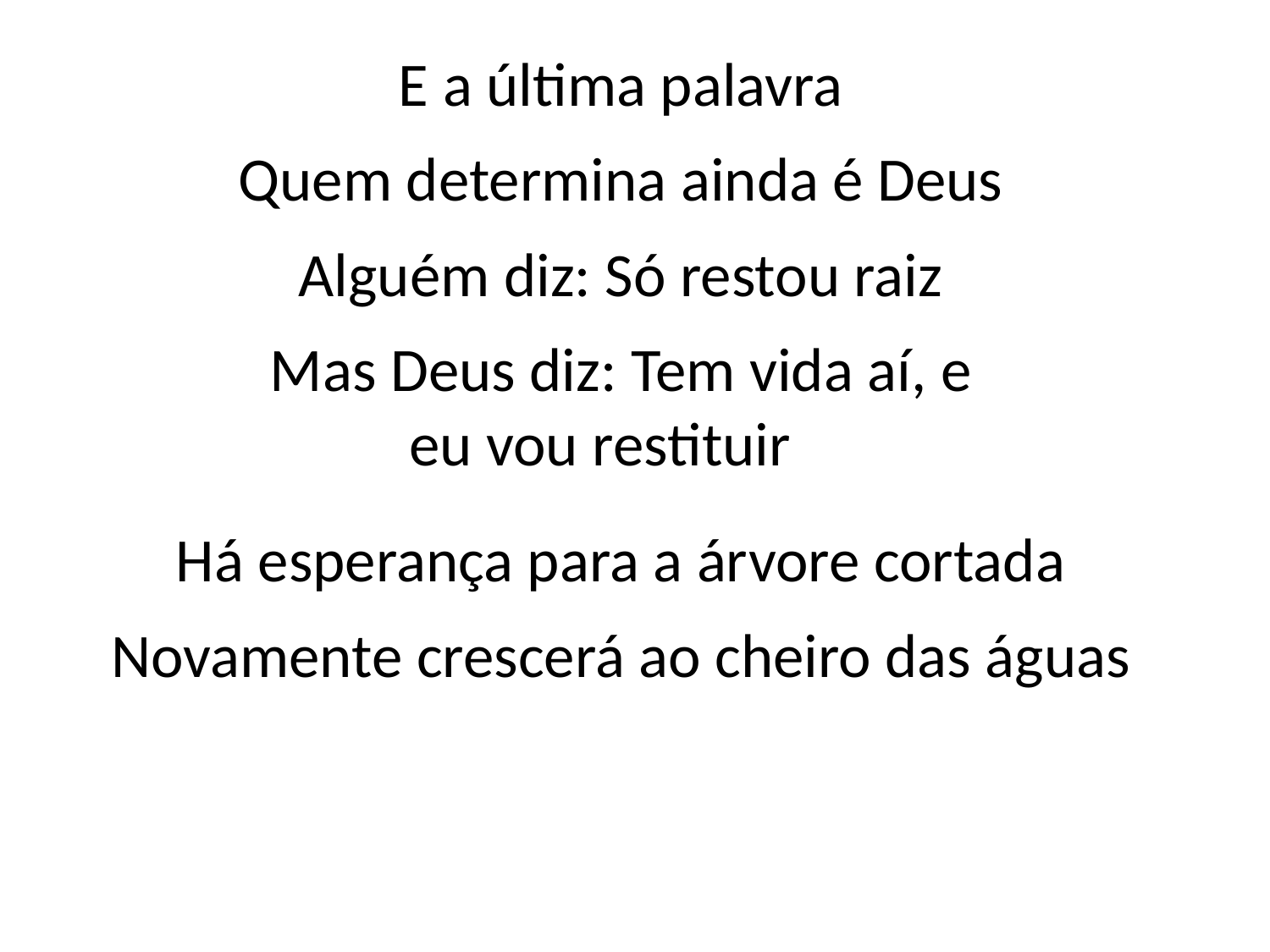

E a última palavra

   Quem determina ainda é Deus

   Alguém diz: Só restou raiz

   Mas Deus diz: Tem vida aí, e
eu vou restituir

   Há esperança para a árvore cortada

   Novamente crescerá ao cheiro das águas
#